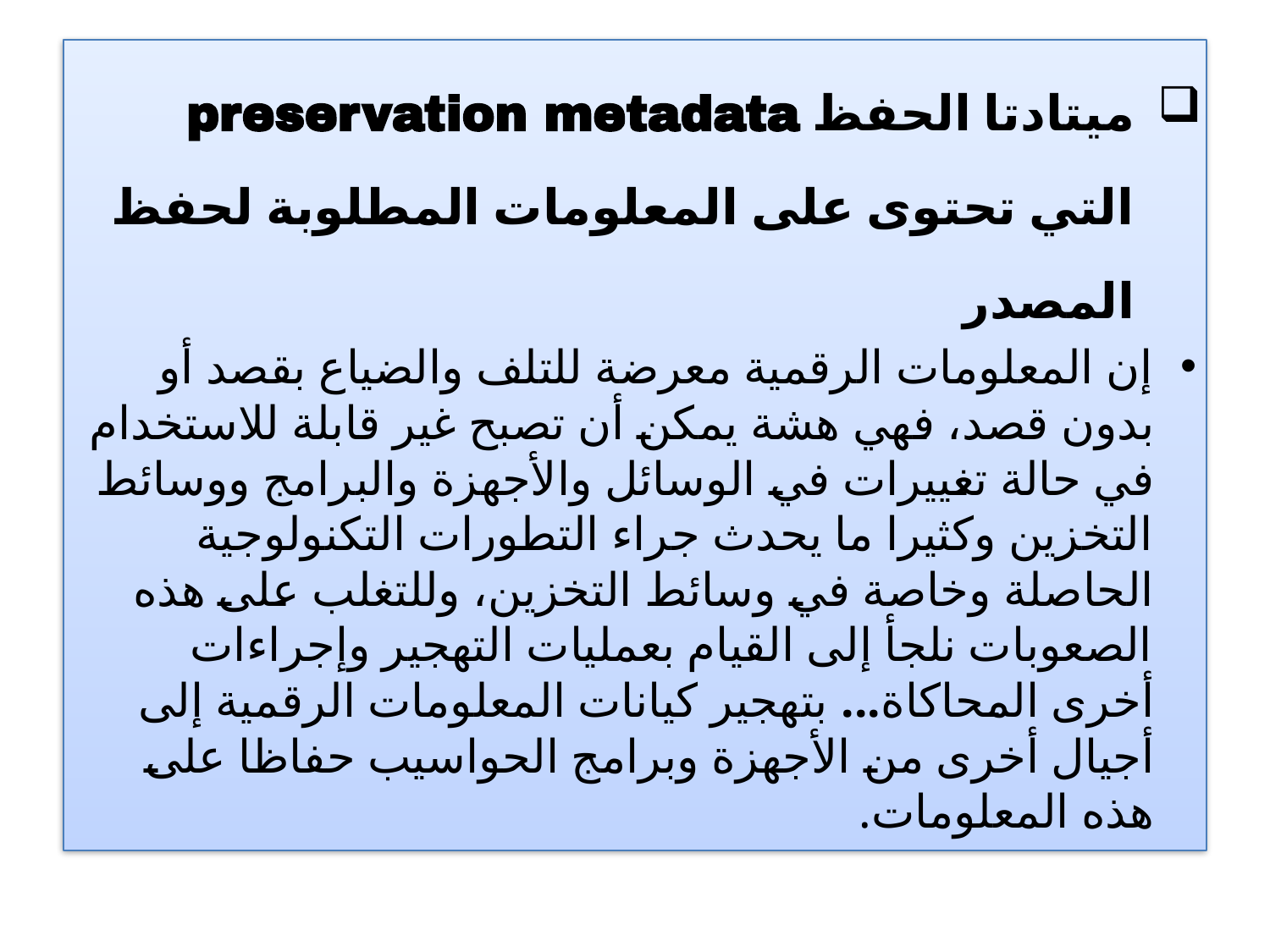

ميتادتا الحفظ preservation metadata التي تحتوى على المعلومات المطلوبة لحفظ المصدر
إن المعلومات الرقمية معرضة للتلف والضياع بقصد أو بدون قصد، فهي هشة يمكن أن تصبح غير قابلة للاستخدام في حالة تغييرات في الوسائل والأجهزة والبرامج ووسائط التخزين وكثيرا ما يحدث جراء التطورات التكنولوجية الحاصلة وخاصة في وسائط التخزين، وللتغلب على هذه الصعوبات نلجأ إلى القيام بعمليات التهجير وإجراءات أخرى المحاكاة... بتهجير كيانات المعلومات الرقمية إلى أجيال أخرى من الأجهزة وبرامج الحواسيب حفاظا على هذه المعلومات.